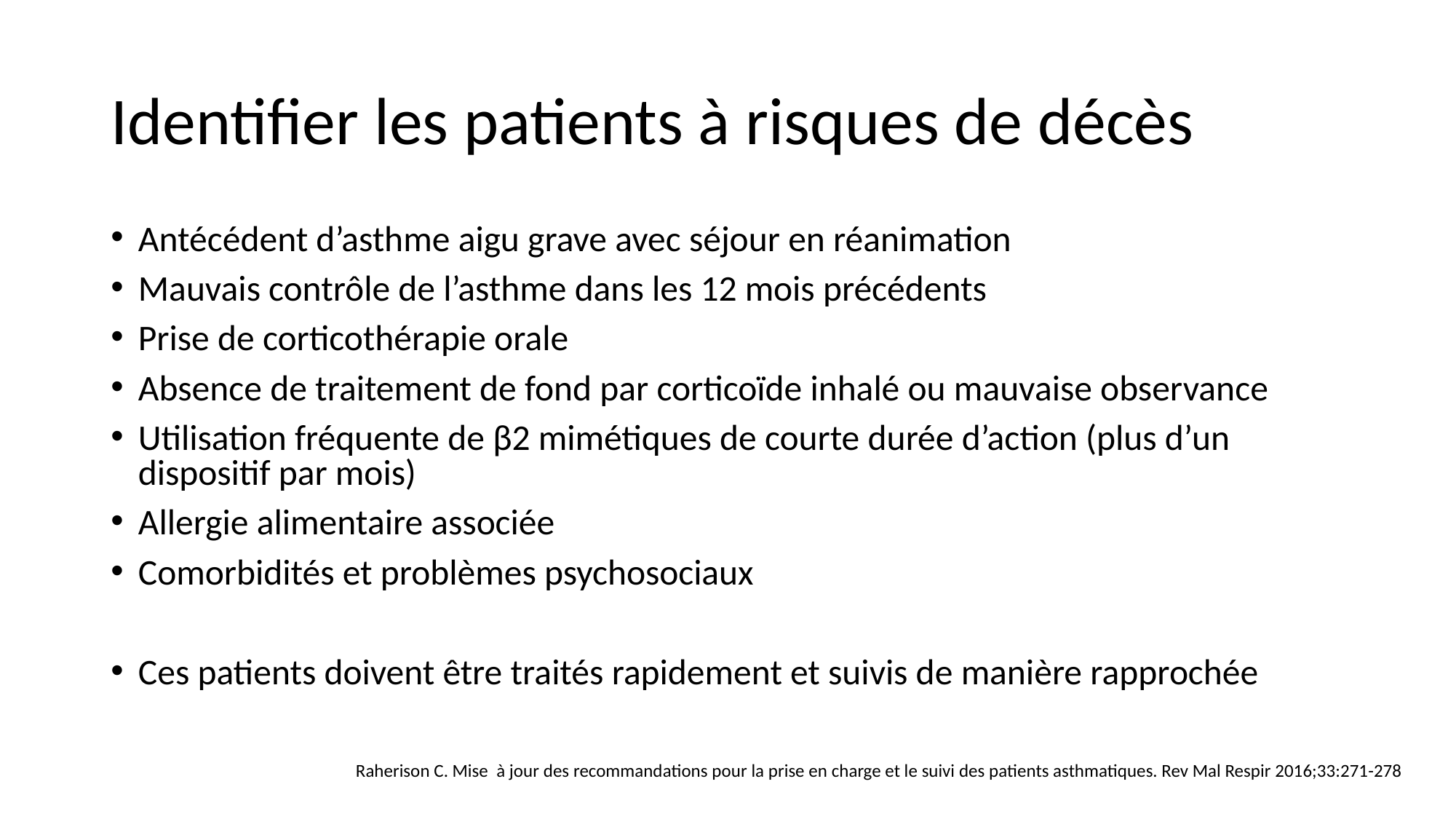

# Identifier les patients à risques de décès
Antécédent d’asthme aigu grave avec séjour en réanimation
Mauvais contrôle de l’asthme dans les 12 mois précédents
Prise de corticothérapie orale
Absence de traitement de fond par corticoïde inhalé ou mauvaise observance
Utilisation fréquente de β2 mimétiques de courte durée d’action (plus d’un dispositif par mois)
Allergie alimentaire associée
Comorbidités et problèmes psychosociaux

Ces patients doivent être traités rapidement et suivis de manière rapprochée
Raherison C. Mise  à jour des recommandations pour la prise en charge et le suivi des patients asthmatiques. Rev Mal Respir 2016;33:271-278